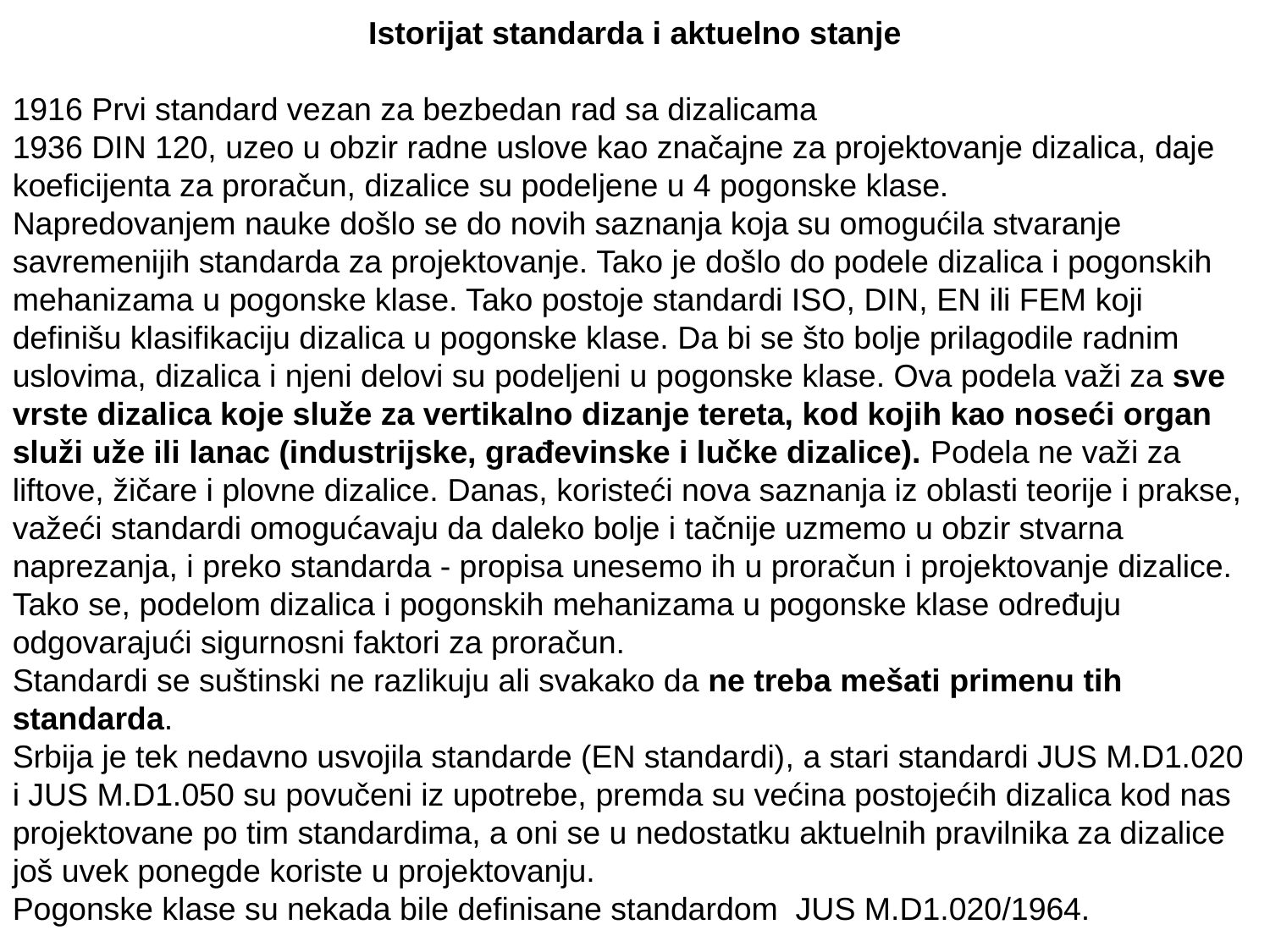

Istorijat standarda i aktuelno stanje

1916 Prvi standard vezan za bezbedan rad sa dizalicama
1936 DIN 120, uzeo u obzir radne uslove kao značajne za projektovanje dizalica, daje koeficijenta za proračun, dizalice su podeljene u 4 pogonske klase.
Napredovanjem nauke došlo se do novih saznanja koja su omogućila stvaranje savremenijih standarda za projektovanje. Tako je došlo do podele dizalica i pogonskih mehanizama u pogonske klase. Tako postoje standardi ISO, DIN, EN ili FEM koji definišu klasifikaciju dizalica u pogonske klase. Da bi se što bolje prilagodile radnim uslovima, dizalica i njeni delovi su podeljeni u pogonske klase. Ova podela važi za sve vrste dizalica koje služe za vertikalno dizanje tereta, kod kojih kao noseći organ služi uže ili lanac (industrijske, građevinske i lučke dizalice). Podela ne važi za liftove, žičare i plovne dizalice. Danas, koristeći nova saznanja iz oblasti teorije i prakse, važeći standardi omogućavaju da daleko bolje i tačnije uzmemo u obzir stvarna naprezanja, i preko standarda - propisa unesemo ih u proračun i projektovanje dizalice. Tako se, podelom dizalica i pogonskih mehanizama u pogonske klase određuju odgovarajući sigurnosni faktori za proračun.
Standardi se suštinski ne razlikuju ali svakako da ne treba mešati primenu tih standarda.
Srbija je tek nedavno usvojila standarde (EN standardi), a stari standardi JUS M.D1.020 i JUS M.D1.050 su povučeni iz upotrebe, premda su većina postojećih dizalica kod nas projektovane po tim standardima, a oni se u nedostatku aktuelnih pravilnika za dizalice još uvek ponegde koriste u projektovanju.
Pogonske klase su nekada bile definisane standardom  JUS M.D1.020/1964.